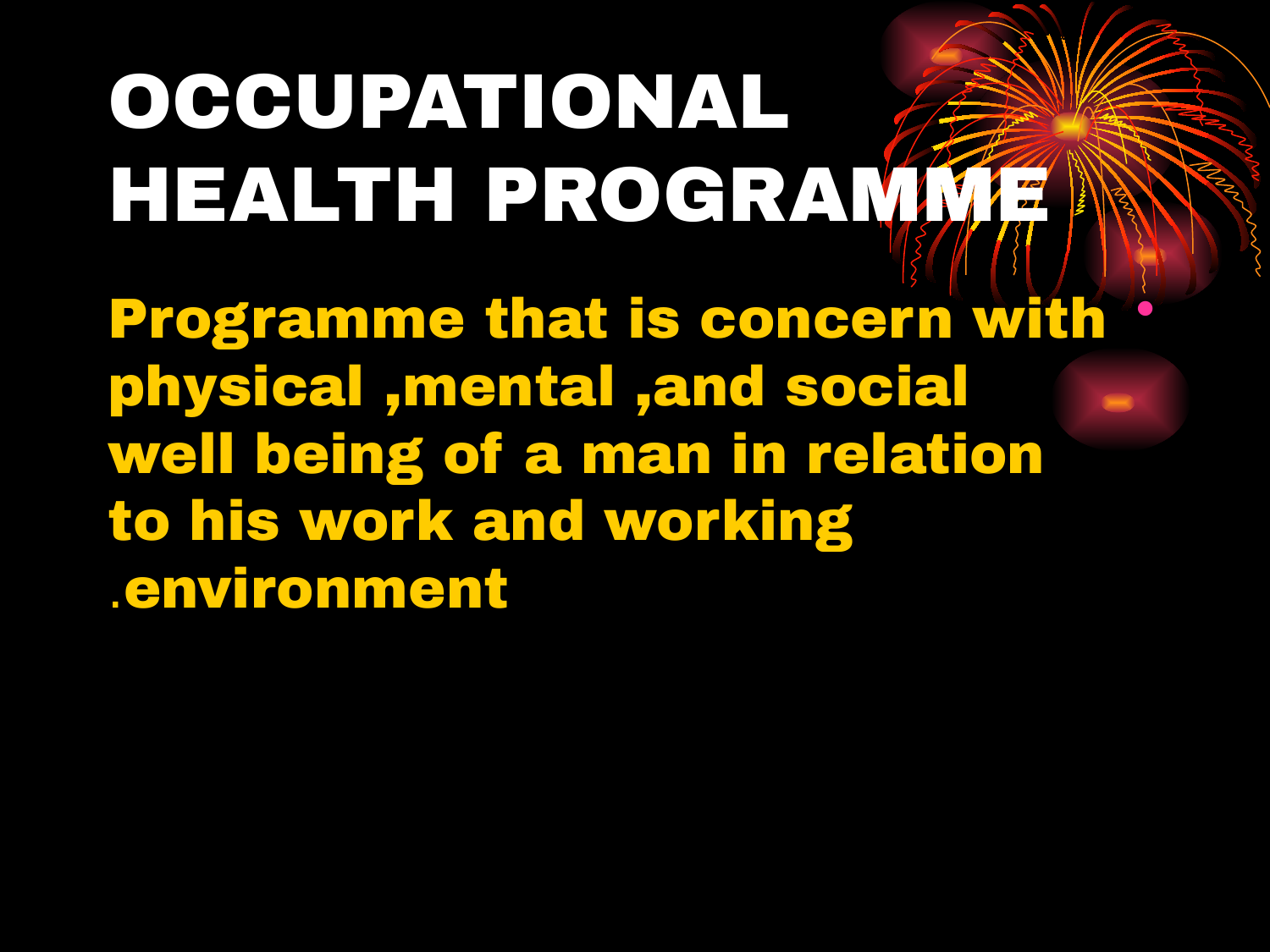

# OCCUPATIONAL HEALTH PROGRAMME
Programme that is concern with physical ,mental ,and social well being of a man in relation to his work and working environment.